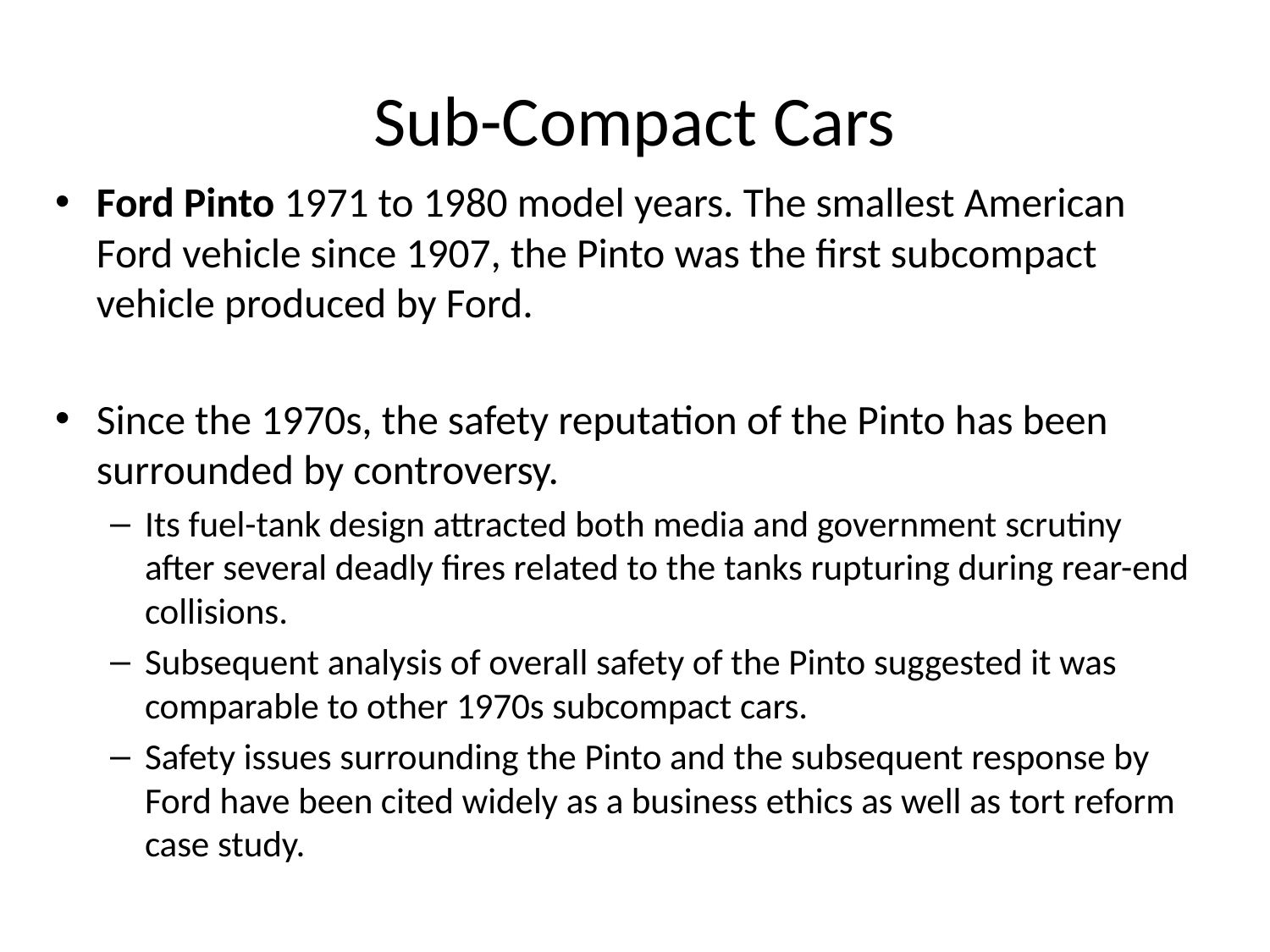

# Sub-Compact Cars
Ford Pinto 1971 to 1980 model years. The smallest American Ford vehicle since 1907, the Pinto was the first subcompact vehicle produced by Ford.

Since the 1970s, the safety reputation of the Pinto has been surrounded by controversy.
Its fuel-tank design attracted both media and government scrutiny after several deadly fires related to the tanks rupturing during rear-end collisions.
Subsequent analysis of overall safety of the Pinto suggested it was comparable to other 1970s subcompact cars.
Safety issues surrounding the Pinto and the subsequent response by Ford have been cited widely as a business ethics as well as tort reform case study.